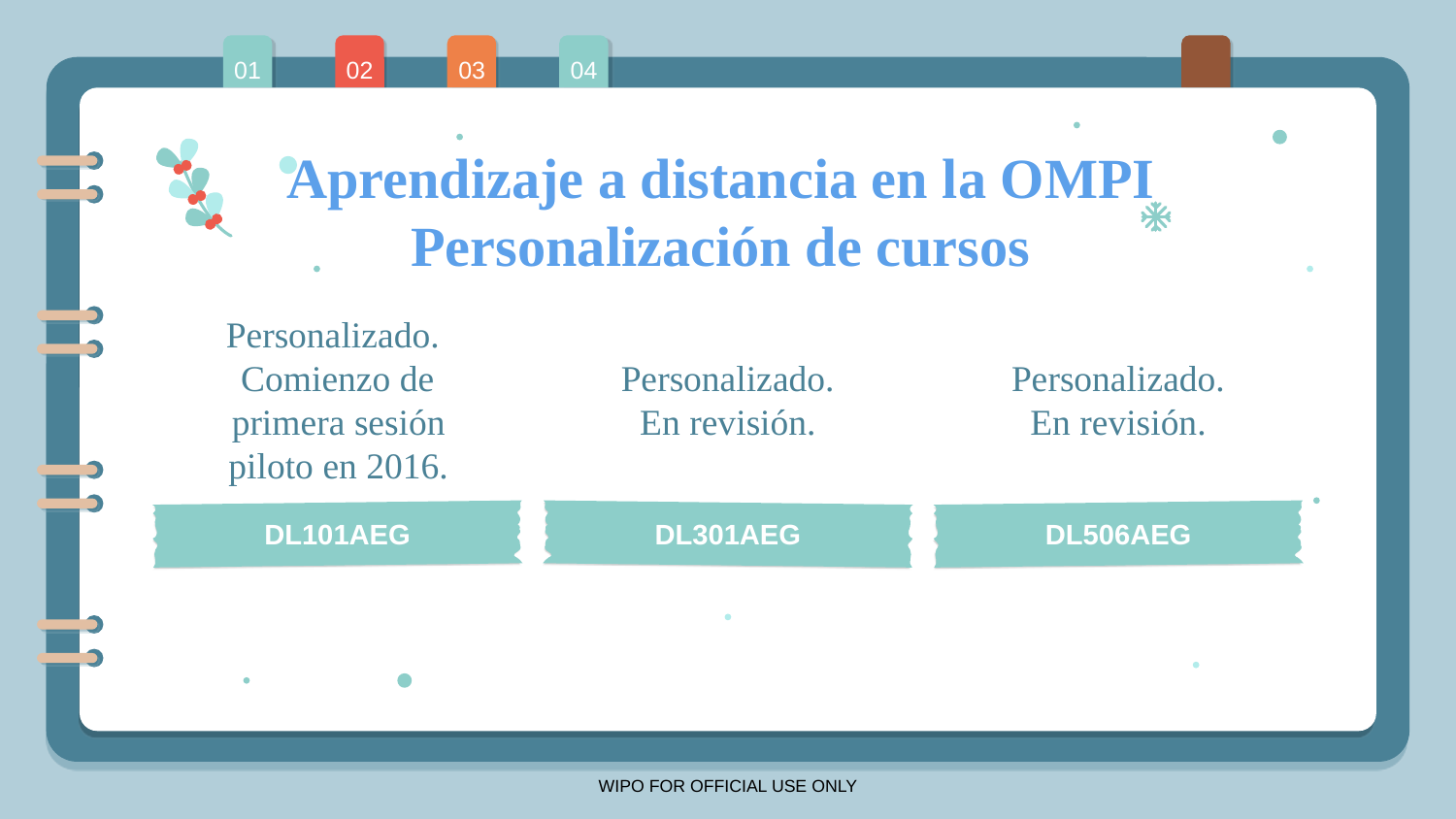

01
02
03
04
# Aprendizaje a distancia en la OMPI Personalización de cursos
Personalizado.
Comienzo de primera sesión piloto en 2016.
Personalizado.
En revisión.
Personalizado.
En revisión.
DL101AEG
DL301AEG
DL506AEG